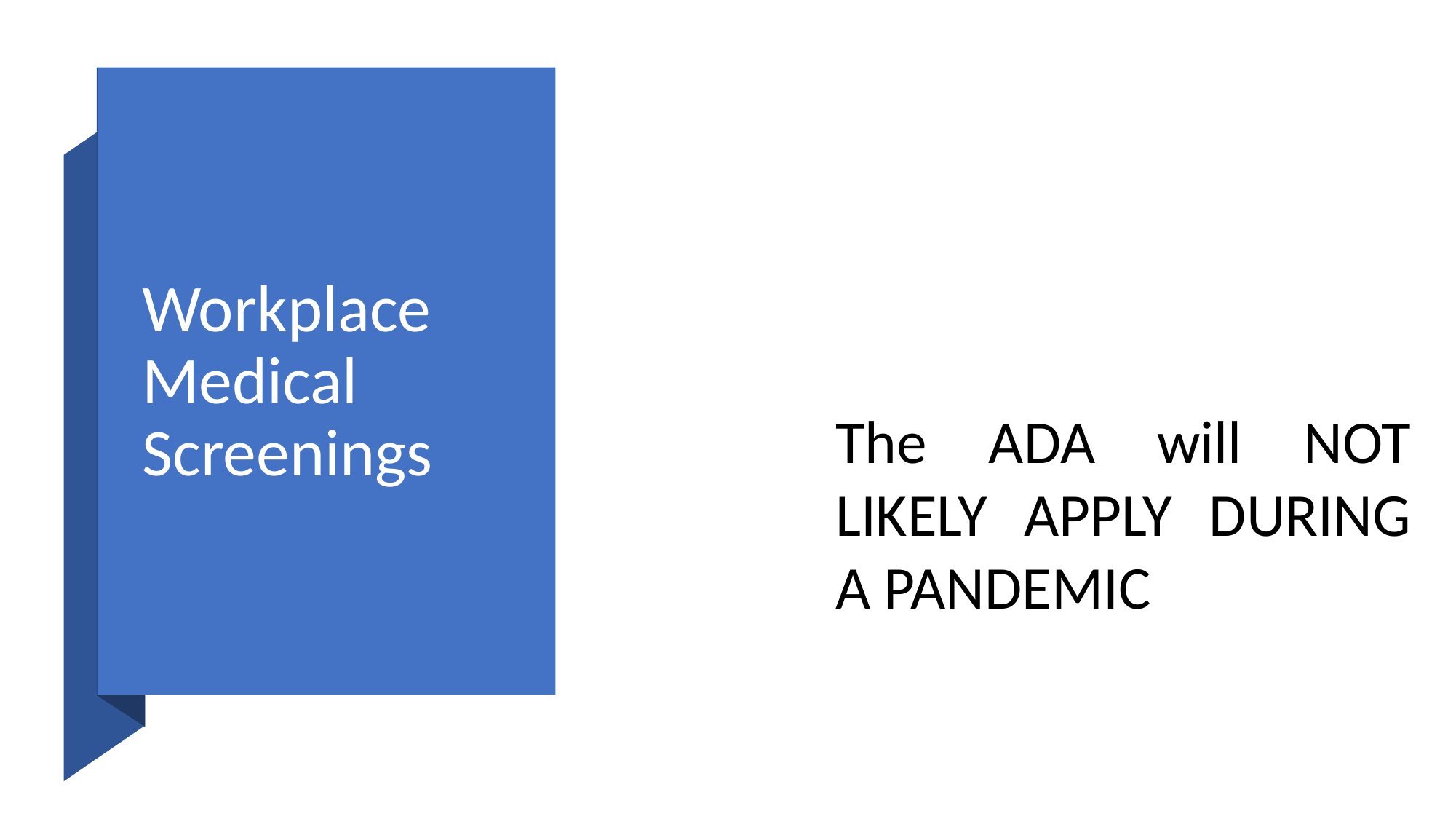

# Workplace Medical Screenings

The ADA will NOT LIKELY APPLY DURING A PANDEMIC